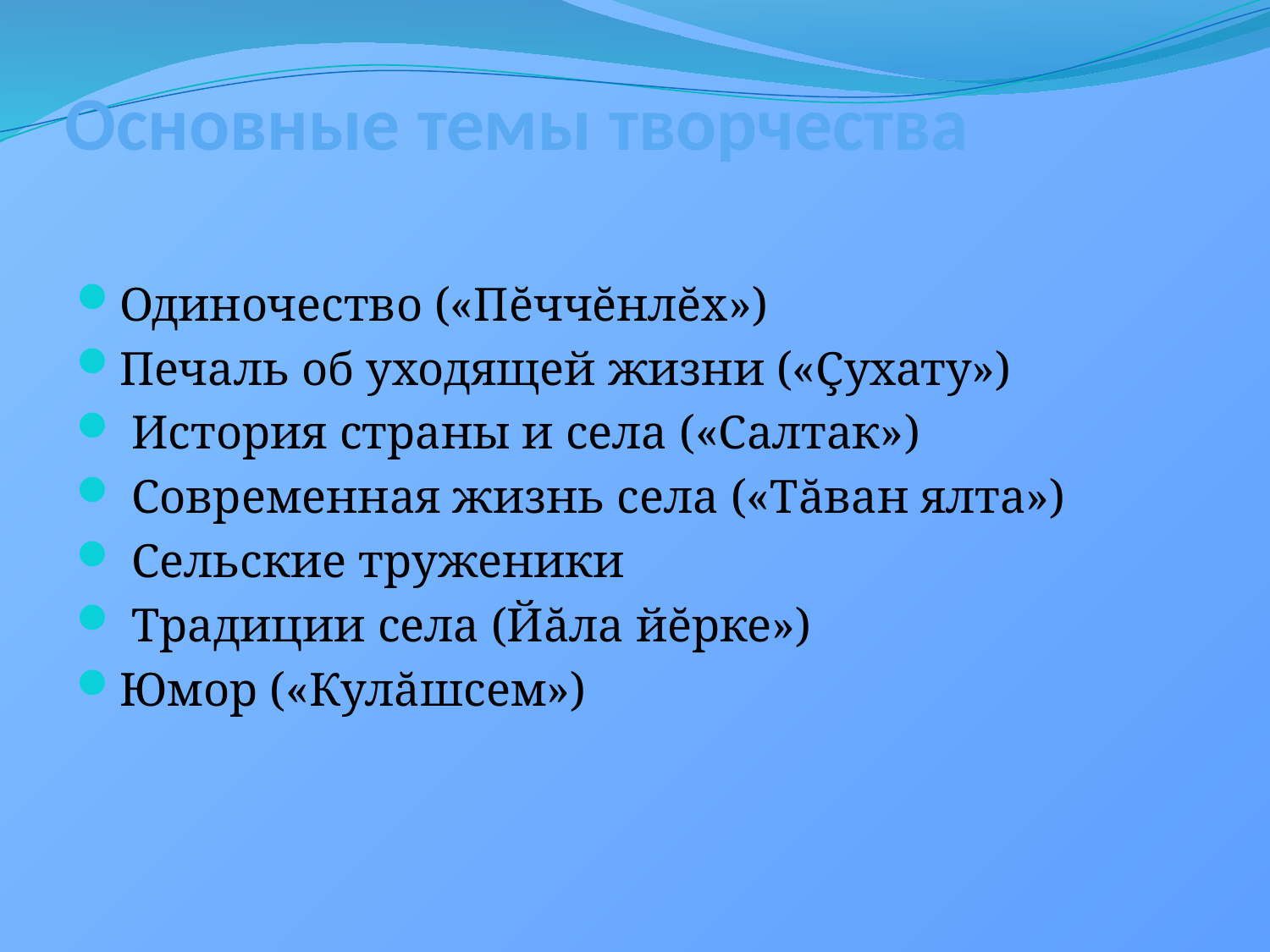

# Основные темы творчества
Одиночество («Пĕччĕнлĕх»)
Печаль об уходящей жизни («Çухату»)
 История страны и села («Салтак»)
 Современная жизнь села («Тăван ялта»)
 Сельские труженики
 Традиции села (Йăла йĕрке»)
Юмор («Кулăшсем»)